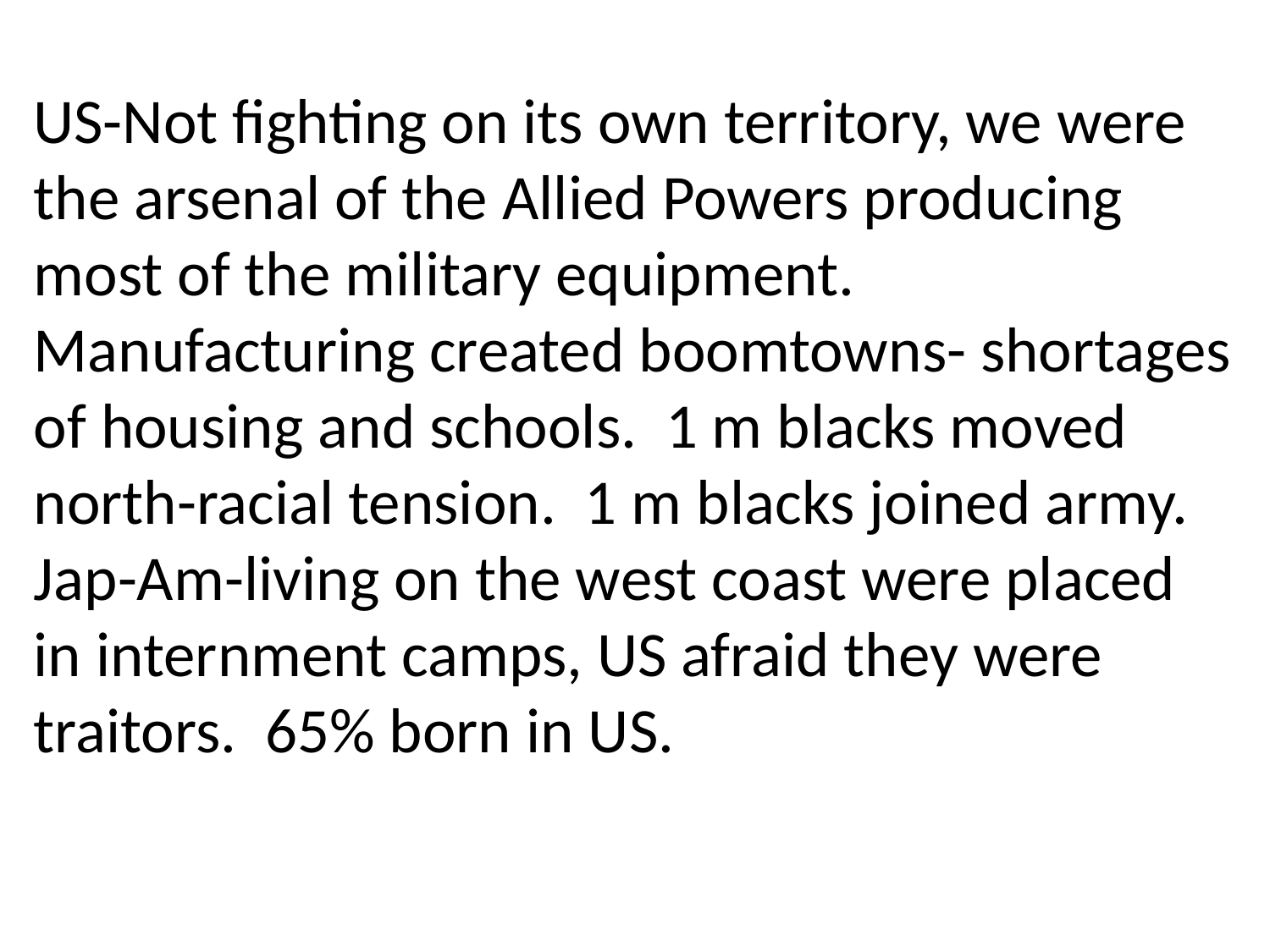

US-Not fighting on its own territory, we were the arsenal of the Allied Powers producing most of the military equipment.  Manufacturing created boomtowns- shortages of housing and schools.  1 m blacks moved north-racial tension.  1 m blacks joined army.
Jap-Am-living on the west coast were placed in internment camps, US afraid they were traitors.  65% born in US.